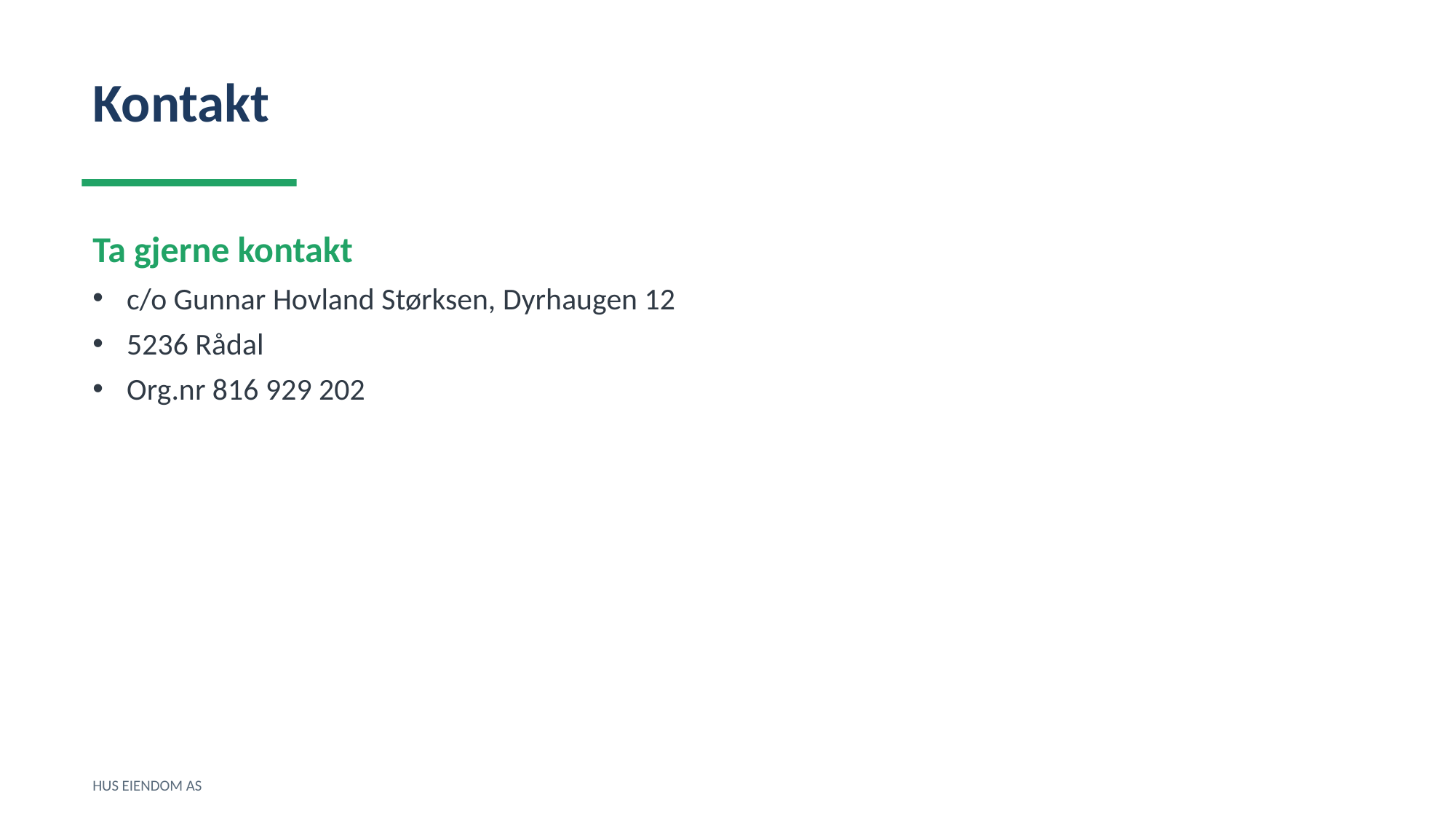

Kontakt

Ta gjerne kontakt
c/o Gunnar Hovland Størksen, Dyrhaugen 12
5236 Rådal
Org.nr 816 929 202
HUS EIENDOM AS